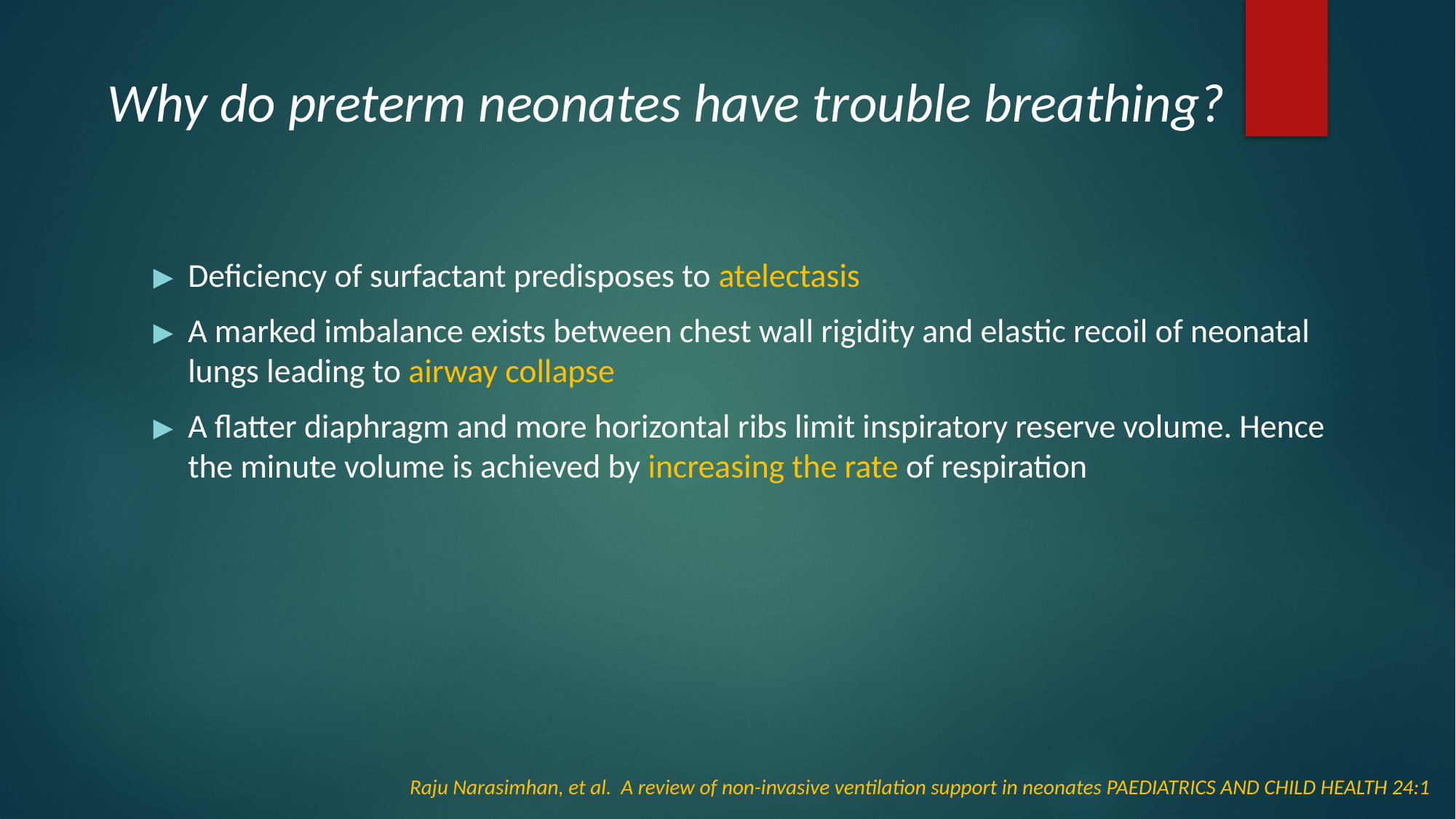

# Why do preterm neonates have trouble breathing?
Deficiency of surfactant predisposes to atelectasis
A marked imbalance exists between chest wall rigidity and elastic recoil of neonatal lungs leading to airway collapse
A flatter diaphragm and more horizontal ribs limit inspiratory reserve volume. Hence the minute volume is achieved by increasing the rate of respiration
Raju Narasimhan, et al.  A review of non-invasive ventilation support in neonates PAEDIATRICS AND CHILD HEALTH 24:1